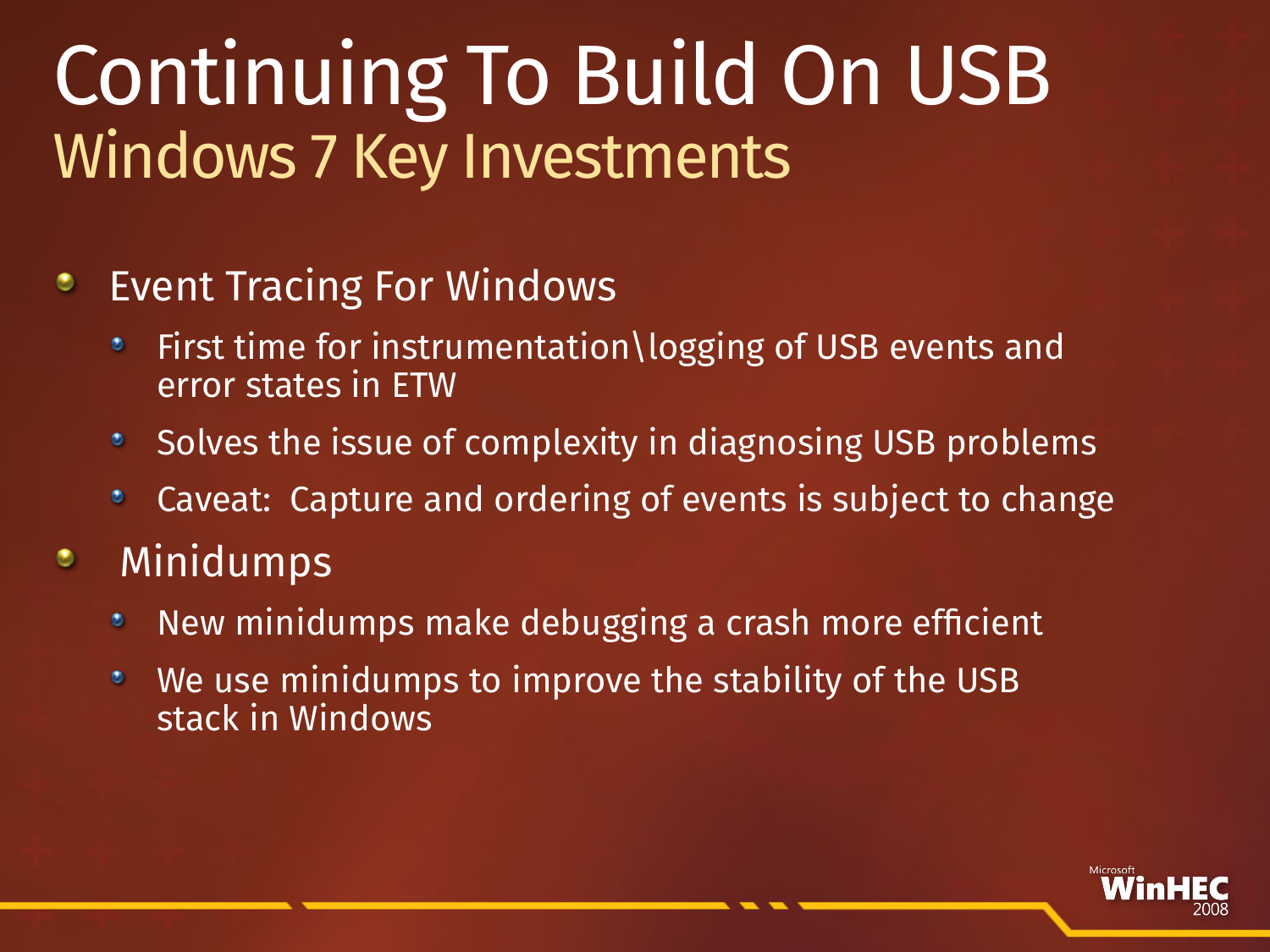

# Continuing To Build On USB Windows 7 Key Investments
Event Tracing For Windows
First time for instrumentation\logging of USB events and
error states in ETW
Solves the issue of complexity in diagnosing USB problems
Caveat:  Capture and ordering of events is subject to change
 Minidumps
New minidumps make debugging a crash more efficient
We use minidumps to improve the stability of the USB
stack in Windows